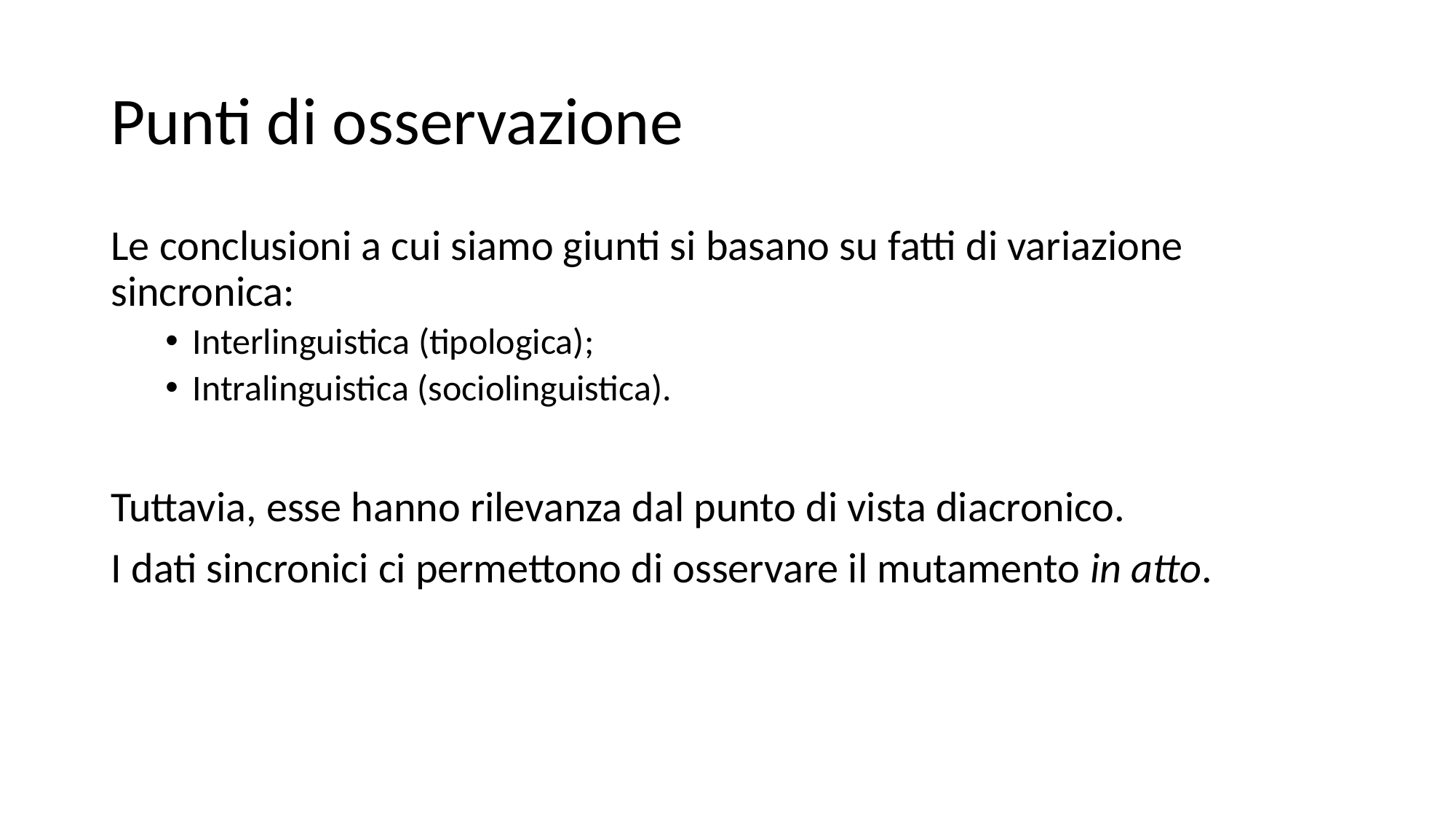

# Punti di osservazione
Le conclusioni a cui siamo giunti si basano su fatti di variazione sincronica:
Interlinguistica (tipologica);
Intralinguistica (sociolinguistica).

Tuttavia, esse hanno rilevanza dal punto di vista diacronico.
I dati sincronici ci permettono di osservare il mutamento in atto.